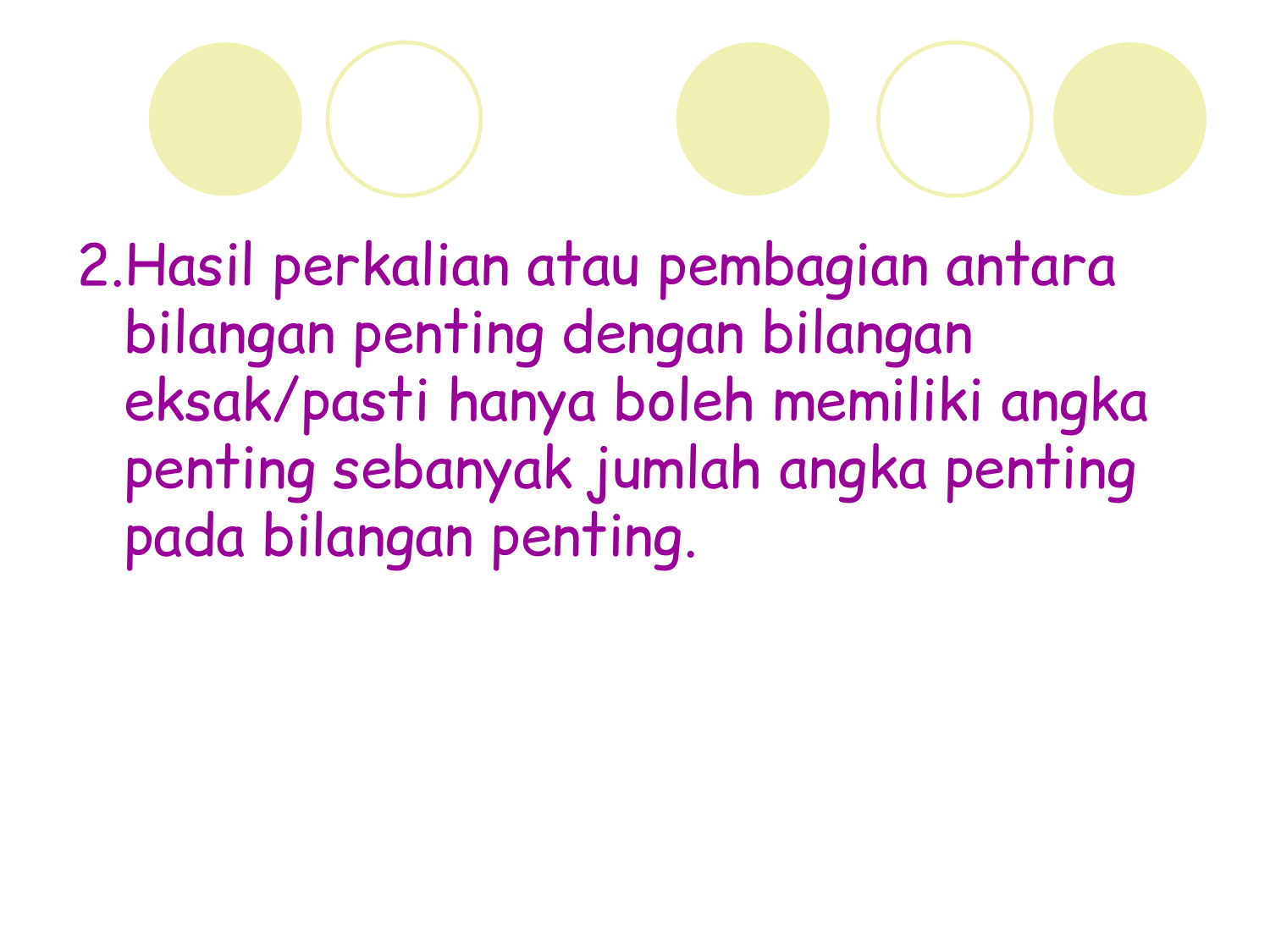

2.Hasil perkalian atau pembagian antara bilangan penting dengan bilangan eksak/pasti hanya boleh memiliki angka penting sebanyak jumlah angka penting pada bilangan penting.